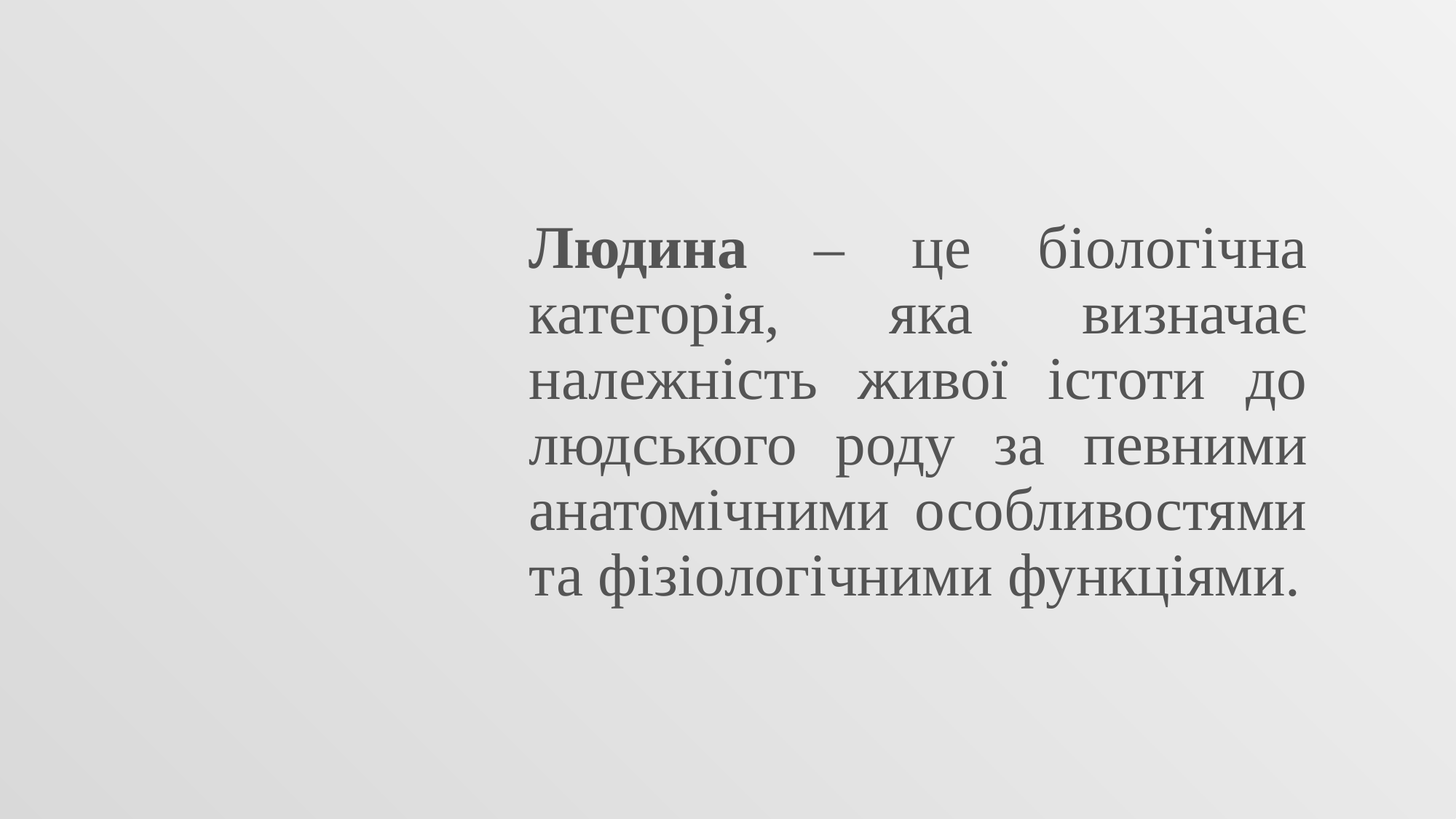

Людина – це біологічна категорія, яка визначає належність живої істоти до людського роду за певними анатомічними особливостями та фізіологічними функціями.